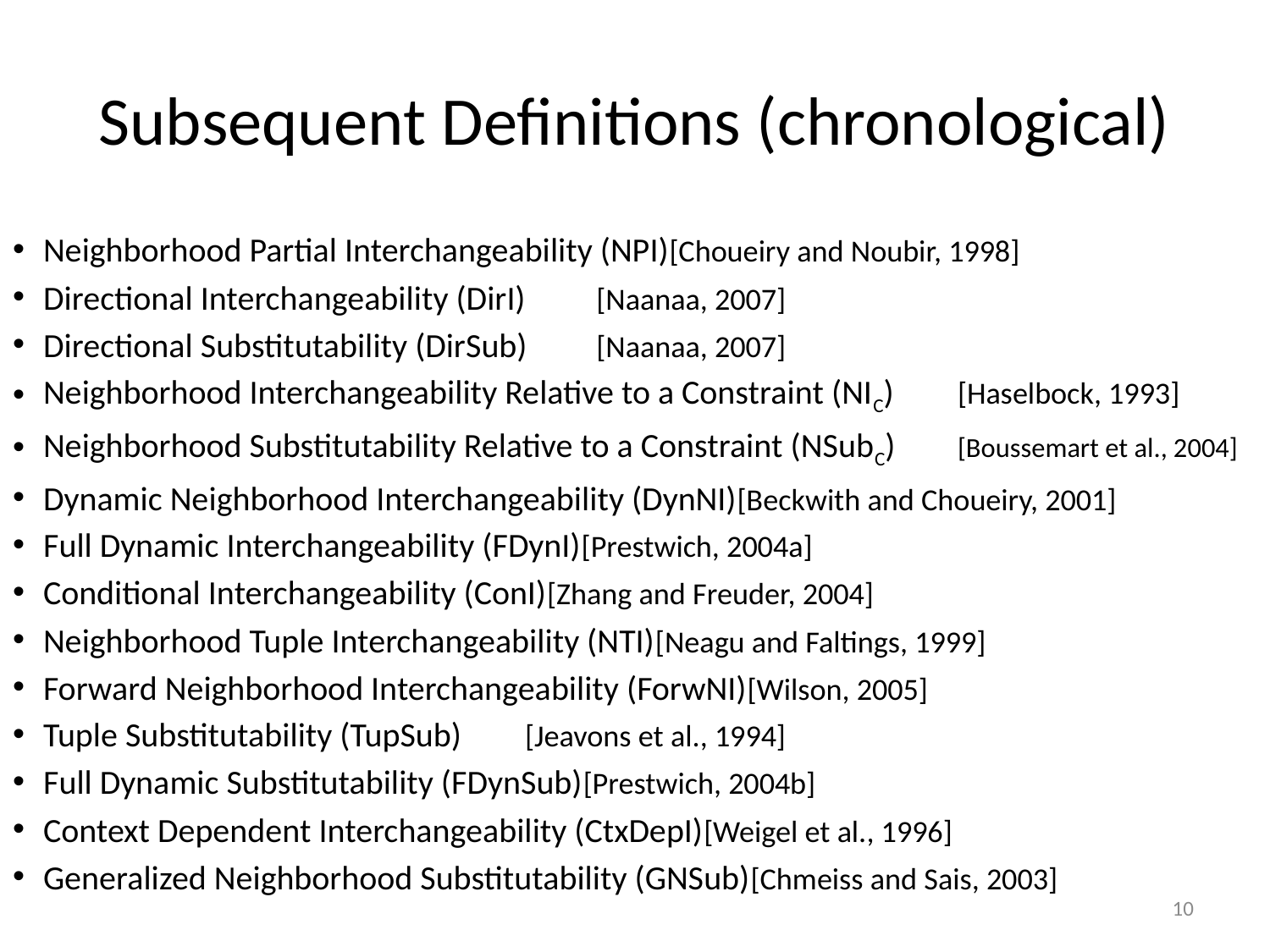

# Subsequent Definitions (chronological)
Neighborhood Partial Interchangeability (NPI)	[Choueiry and Noubir, 1998]
Directional Interchangeability (DirI)	[Naanaa, 2007]
Directional Substitutability (DirSub)	[Naanaa, 2007]
Neighborhood Interchangeability Relative to a Constraint (NIC)	[Haselbock, 1993]
Neighborhood Substitutability Relative to a Constraint (NSubC)	[Boussemart et al., 2004]
Dynamic Neighborhood Interchangeability (DynNI)	[Beckwith and Choueiry, 2001]
Full Dynamic Interchangeability (FDynI)	[Prestwich, 2004a]
Conditional Interchangeability (ConI)	[Zhang and Freuder, 2004]
Neighborhood Tuple Interchangeability (NTI)	[Neagu and Faltings, 1999]
Forward Neighborhood Interchangeability (ForwNI)	[Wilson, 2005]
Tuple Substitutability (TupSub)	[Jeavons et al., 1994]
Full Dynamic Substitutability (FDynSub)	[Prestwich, 2004b]
Context Dependent Interchangeability (CtxDepI)	[Weigel et al., 1996]
Generalized Neighborhood Substitutability (GNSub)	[Chmeiss and Sais, 2003]
10